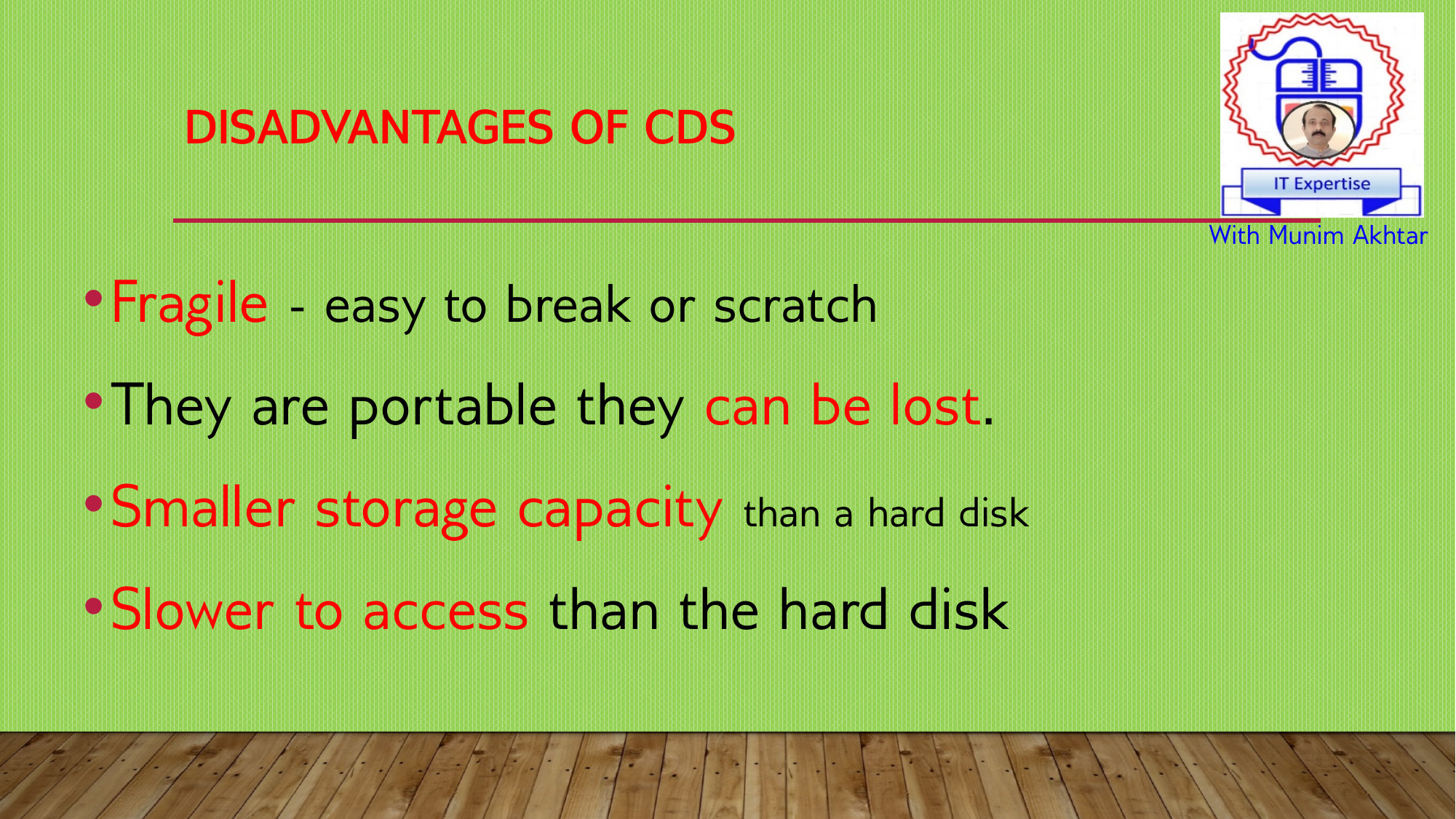

# Disadvantages of CDs
Fragile - easy to break or scratch
They are portable they can be lost.
Smaller storage capacity than a hard disk
Slower to access than the hard disk